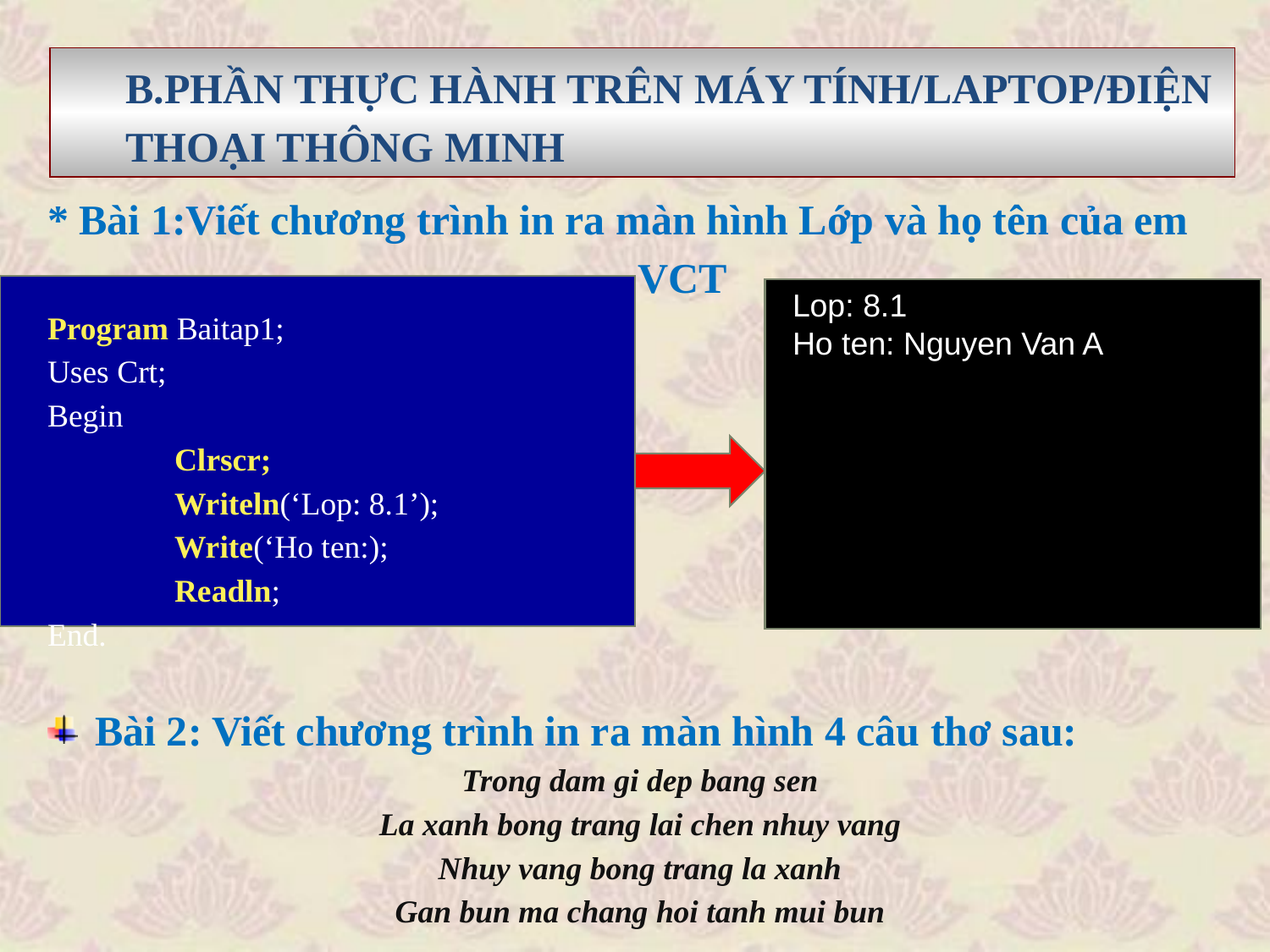

B.PHẦN THỰC HÀNH TRÊN MÁY TÍNH/LAPTOP/ĐIỆN THOẠI THÔNG MINH
* Bài 1:Viết chương trình in ra màn hình Lớp và họ tên của em
        VCT
Program Baitap1;
Uses Crt;
Begin
	Clrscr;
	Writeln(‘Lop: 8.1’);
	Write(‘Ho ten:);
	Readln;
End.

Bài 2: Viết chương trình in ra màn hình 4 câu thơ sau:
Trong dam gi dep bang sen
La xanh bong trang lai chen nhuy vang
Nhuy vang bong trang la xanh
Gan bun ma chang hoi tanh mui bun

Lop: 8.1
Ho ten: Nguyen Van A